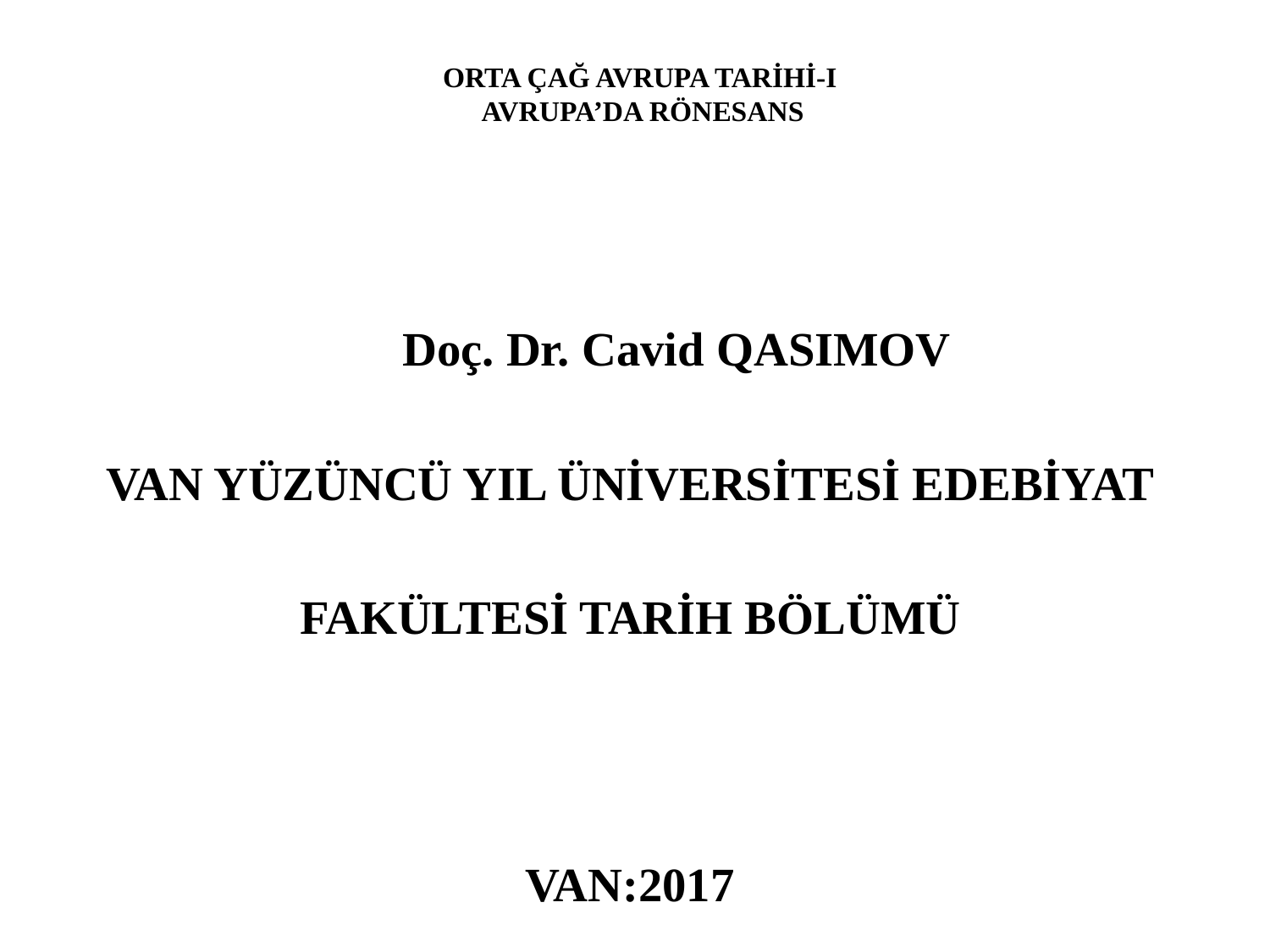

# ORTA ÇAĞ AVRUPA TARİHİ-I AVRUPA’DA RÖNESANS

         Doç. Dr. Cavid QASIMOV

VAN YÜZÜNCÜ YIL ÜNİVERSİTESİ EDEBİYAT

FAKÜLTESİ TARİH BÖLÜMÜ

VAN:2017